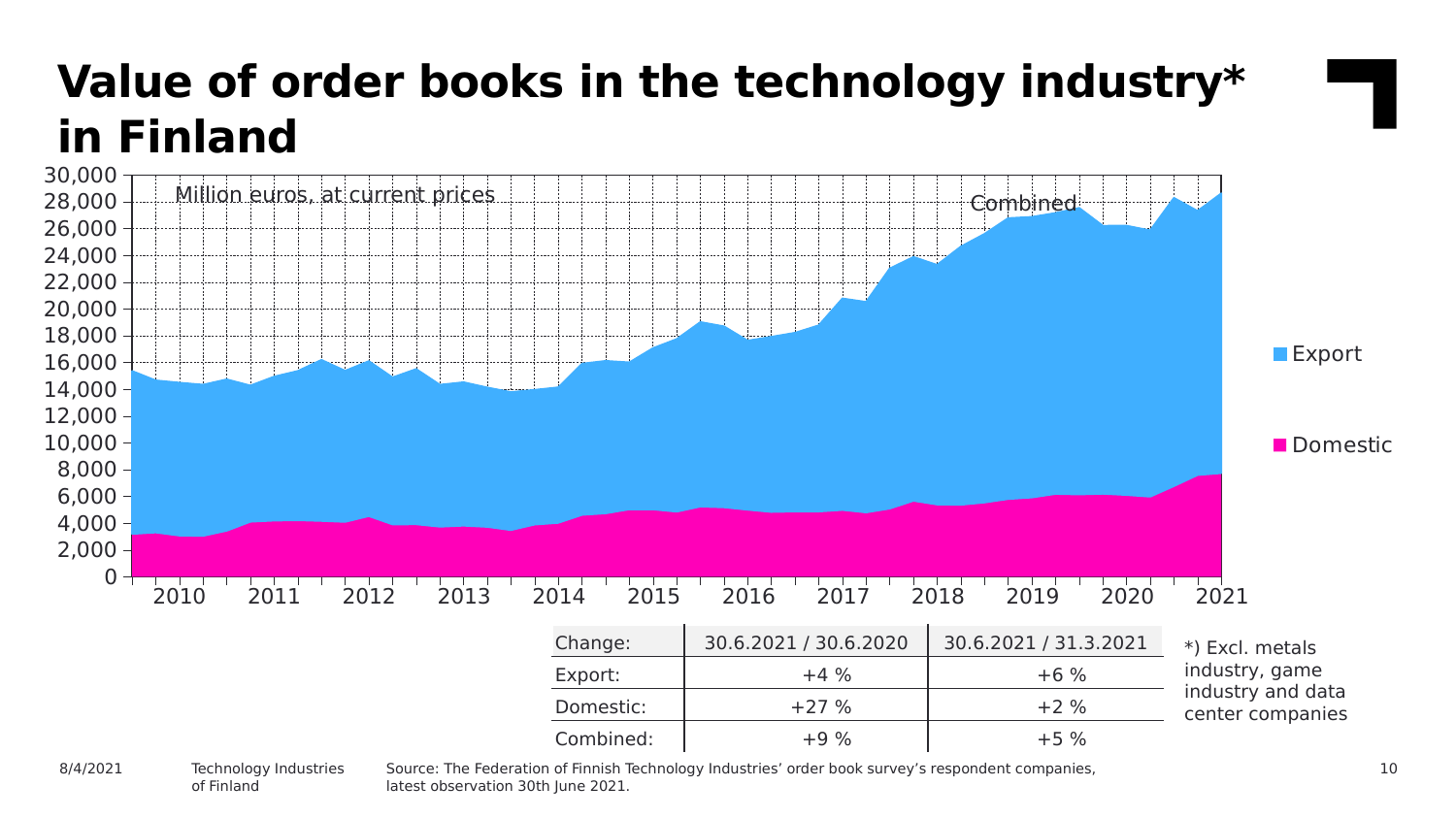

Value of order books in the technology industry* in Finland

### Chart

| Category | Domestic | Export |
|---|---|---|
|  | 3198.7 | 12173.0 |
| 2010,I | 3305.8 | 11362.0 |
|  | 3075.9 | 11421.0 |
|  | 3051.5 | 11294.0 |
|  | 3438.2 | 11307.0 |
| 2011,I | 4108.8 | 10174.0 |
|  | 4194.2 | 10756.0 |
|  | 4221.6 | 11148.0 |
|  | 4170.9 | 12031.0 |
| 2012,I | 4099.5 | 11287.0 |
|  | 4529.7 | 11575.0 |
|  | 3909.1 | 10983.0 |
|  | 3917.8 | 11597.0 |
| 2013,I | 3738.4 | 10604.0 |
|  | 3813.8 | 10719.0 |
|  | 3726.9 | 10411.0 |
|  | 3485.0 | 10304.0 |
| 2014,I | 3896.7 | 10063.0 |
|  | 4025.9 | 10126.0 |
|  | 4619.2 | 11297.0 |
|  | 4733.5 | 11388.0 |
| 2015,I | 5035.2 | 10979.0 |
|  | 5031.6 | 12047.0 |
|  | 4858.3 | 12894.0 |
|  | 5239.5 | 13787.0 |
| 2016,I | 5185.9 | 13518.0 |
|  | 5006.9 | 12633.0 |
|  | 4837.2 | 13088.0 |
|  | 4874.4 | 13350.0 |
| 2017,I | 4872.7 | 13908.0 |
|  | 4989.6 | 15799.0 |
|  | 4805.5 | 15721.0 |
|  | 5090.9 | 17935.0 |
| 2018,I | 5673.2 | 18213.0 |
|  | 5392.3 | 17904.0 |
|  | 5374.3 | 19289.0 |
|  | 5545.9 | 20059.0 |
| 2019,I | 5803.7 | 20980.0 |
|  | 5922.4 | 20956.0 |
|  | 6186.2 | 20982.0 |
|  | 6146.2 | 21405.0 |
| 2020,I | 6198.2 | 20016.0 |
|  | 6106.0 | 20112.0 |
|  | 5982.8 | 19889.0 |
|  | 6768.4 | 21531.0 |
| 2021,I | 7592.4 | 19732.0 |
Million euros, at current prices
Combined
| 2010 | 2011 | 2012 | 2013 | 2014 | 2015 | 2016 | 2017 | 2018 | 2019 | 2020 | 2021 |
| --- | --- | --- | --- | --- | --- | --- | --- | --- | --- | --- | --- |
| Change: | 30.6.2021 / 30.6.2020 | 30.6.2021 / 31.3.2021 |
| --- | --- | --- |
| Export: | +4 % | +6 % |
| Domestic: | +27 % | +2 % |
| Combined: | +9 % | +5 % |
*) Excl. metals industry, game industry and data center companies
Source: The Federation of Finnish Technology Industries’ order book survey’s respondent companies, latest observation 30th June 2021.

8/4/2021
Technology Industries
of Finland
10